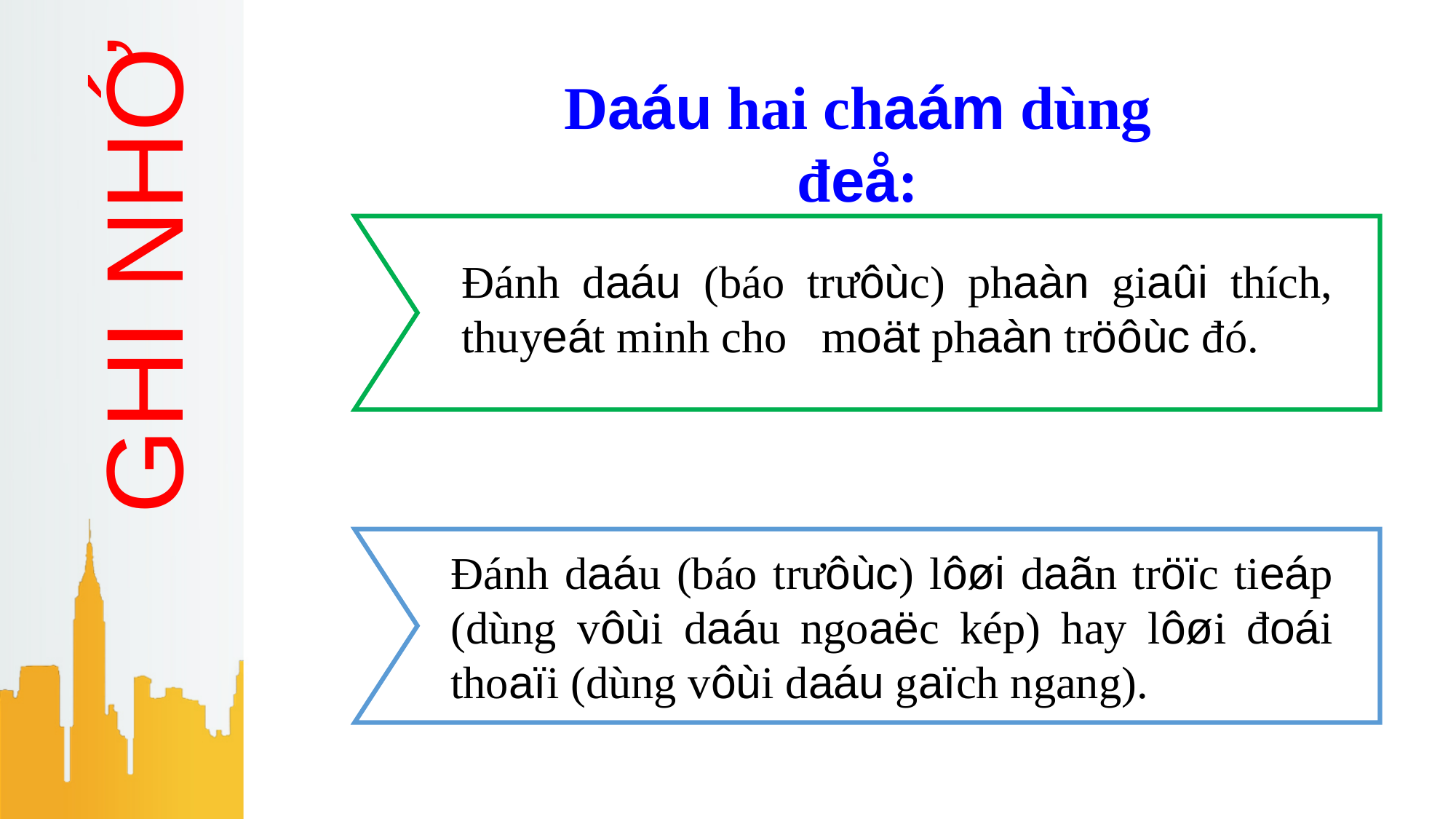

Daáu hai chaám dùng đeå:
GHI NHỚ
01

Đánh daáu (báo trưôùc) phaàn giaûi thích, thuyeát minh cho   moät phaàn tröôùc đó.

Đánh daáu (báo trưôùc) lôøi daãn tröïc tieáp (dùng vôùi daáu ngoaëc kép) hay lôøi đoái thoaïi (dùng vôùi daáu gaïch ngang).